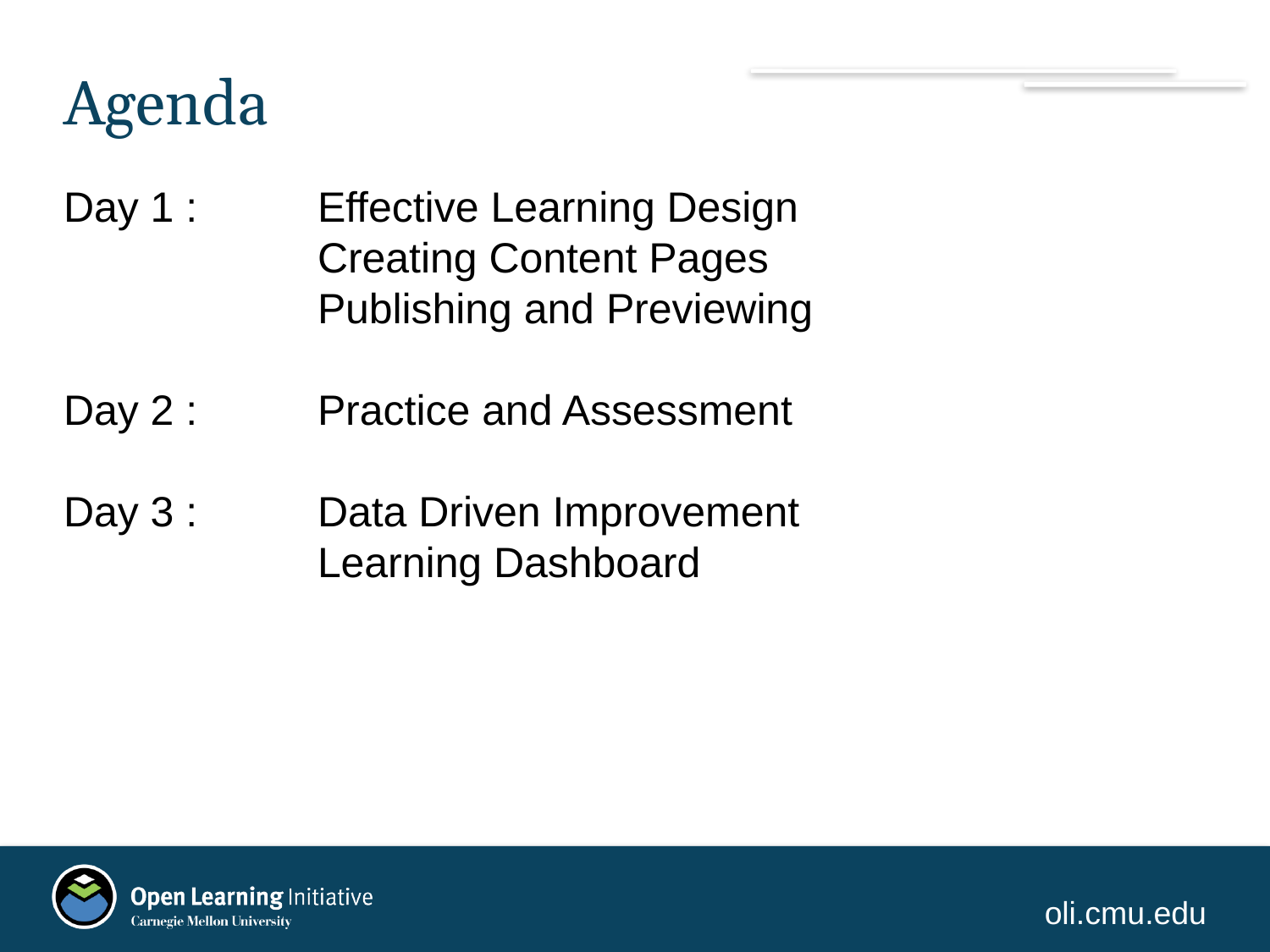

# Agenda
Day 1 :	Effective Learning Design
		Creating Content Pages
		Publishing and Previewing

Day 2 : 	Practice and Assessment

Day 3 :	Data Driven Improvement
		Learning Dashboard